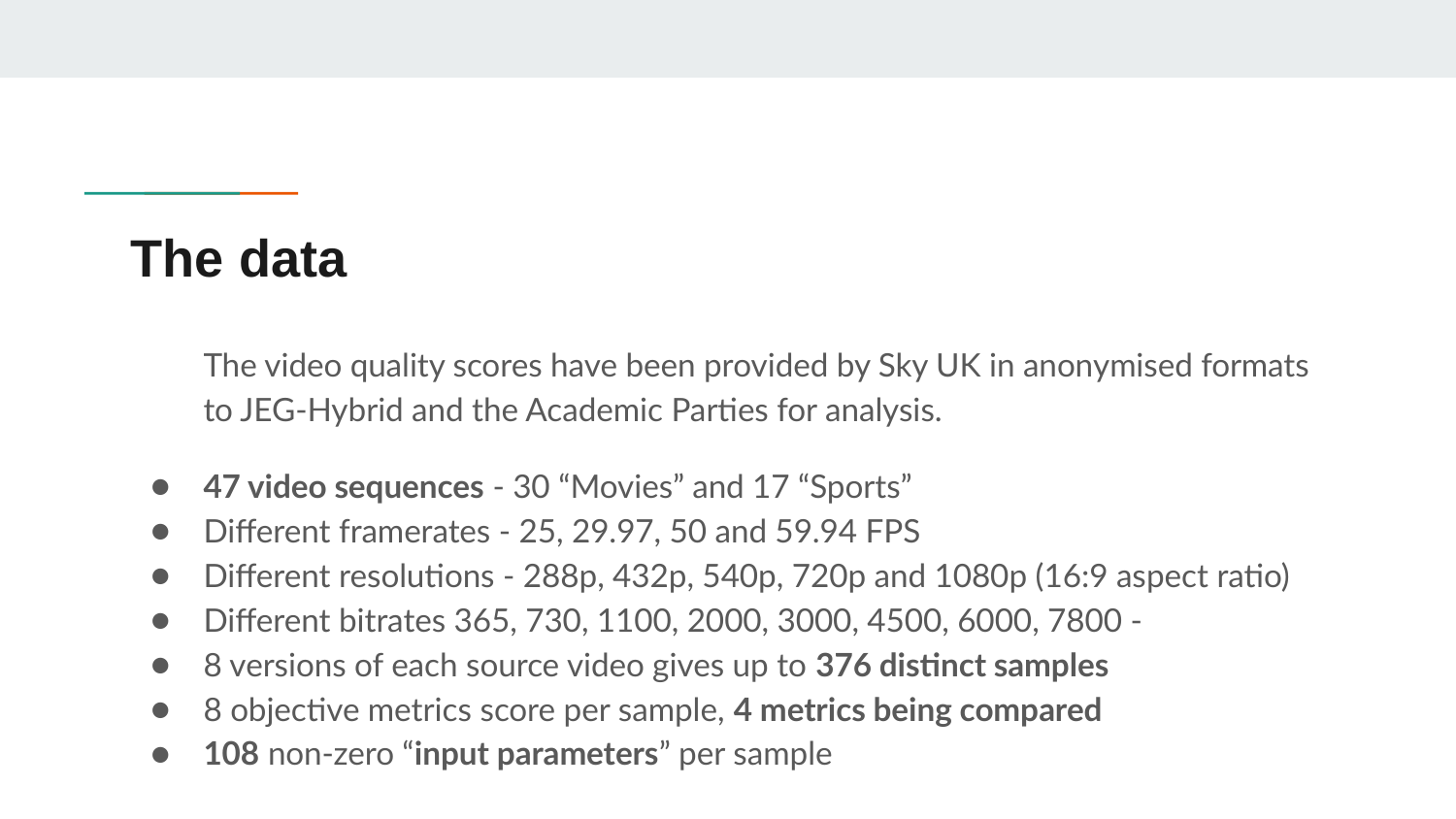

# The data
The video quality scores have been provided by Sky UK in anonymised formats to JEG-Hybrid and the Academic Parties for analysis.
47 video sequences - 30 “Movies” and 17 “Sports”
Different framerates - 25, 29.97, 50 and 59.94 FPS
Different resolutions - 288p, 432p, 540p, 720p and 1080p (16:9 aspect ratio)
Different bitrates 365, 730, 1100, 2000, 3000, 4500, 6000, 7800 -
8 versions of each source video gives up to 376 distinct samples
8 objective metrics score per sample, 4 metrics being compared
108 non-zero “input parameters” per sample